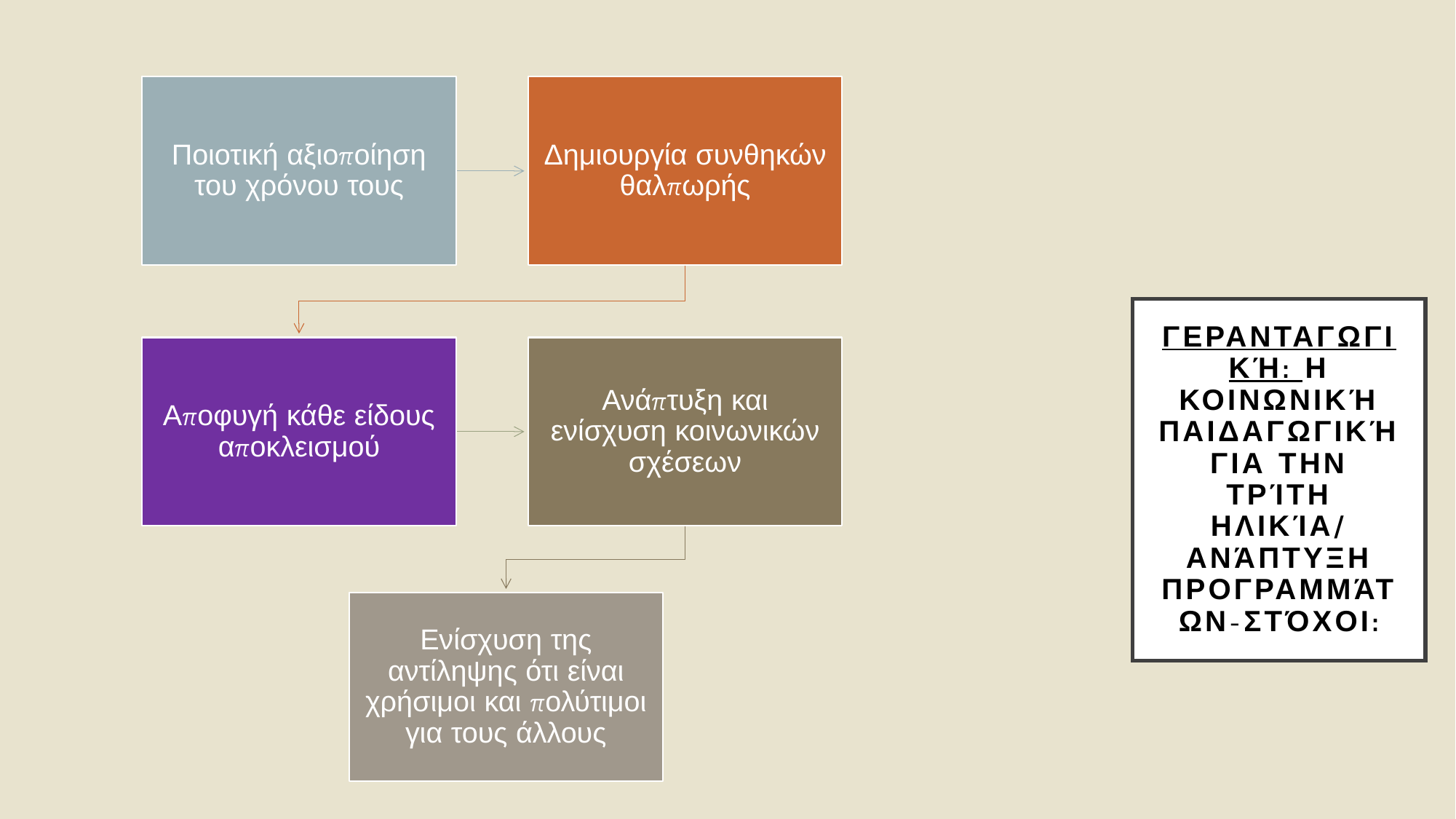

Ποιοτική αξιοποίηση του χρόνου τους

Δημιουργία συνθηκών θαλπωρής

Αποφυγή κάθε είδους αποκλεισμού

Ανάπτυξη και ενίσχυση κοινωνικών σχέσεων
Ενίσχυση της αντίληψης ότι είναι χρήσιμοι και πολύτιμοι για τους άλλους
# Γερανταγωγική: Η Κοινωνική Παιδαγωγική για την τρίτη ηλικία/ Ανάπτυξη προγραμμάτων-Στόχοι: